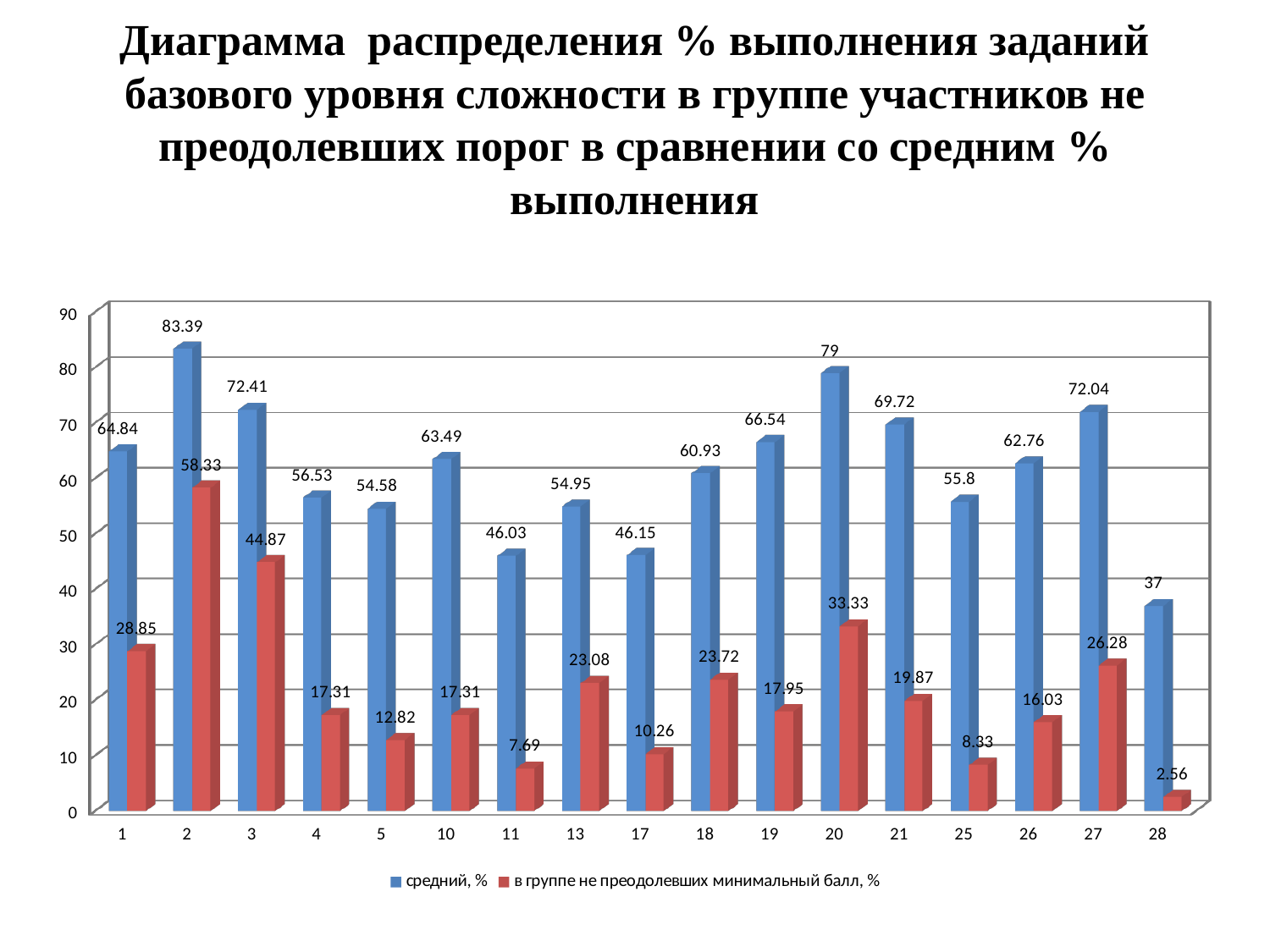

# Диаграмма  распределения % выполнения заданий базового уровня сложности в группе участников не преодолевших порог в сравнении со средним % выполнения

[unsupported chart]